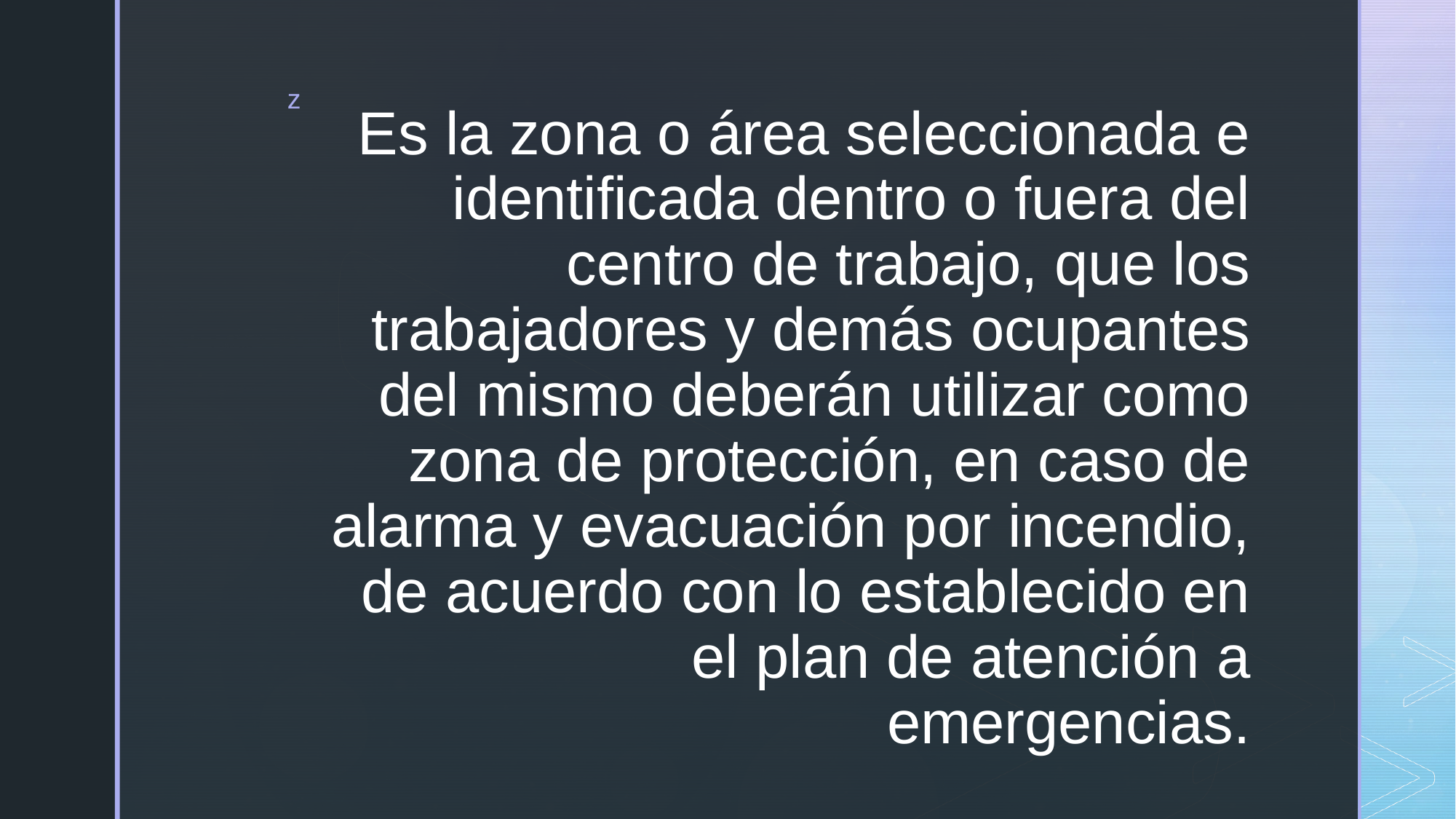

# Es la zona o área seleccionada e identificada dentro o fuera del centro de trabajo, que los trabajadores y demás ocupantes del mismo deberán utilizar como zona de protección, en caso de alarma y evacuación por incendio, de acuerdo con lo establecido en el plan de atención a emergencias.